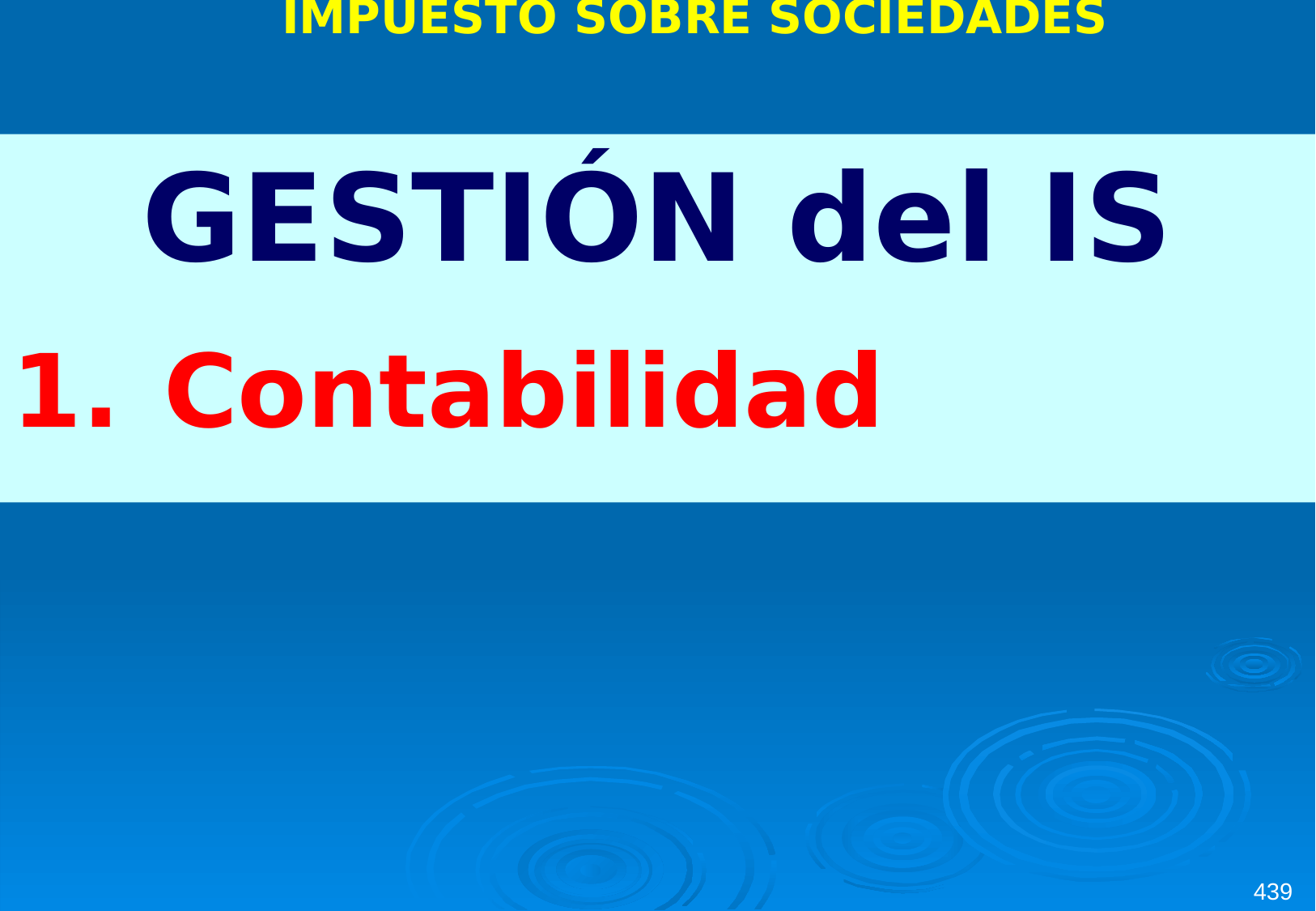

IMPUESTO SOBRE SOCIEDADES
GESTIÓN del IS

Contabilidad

439